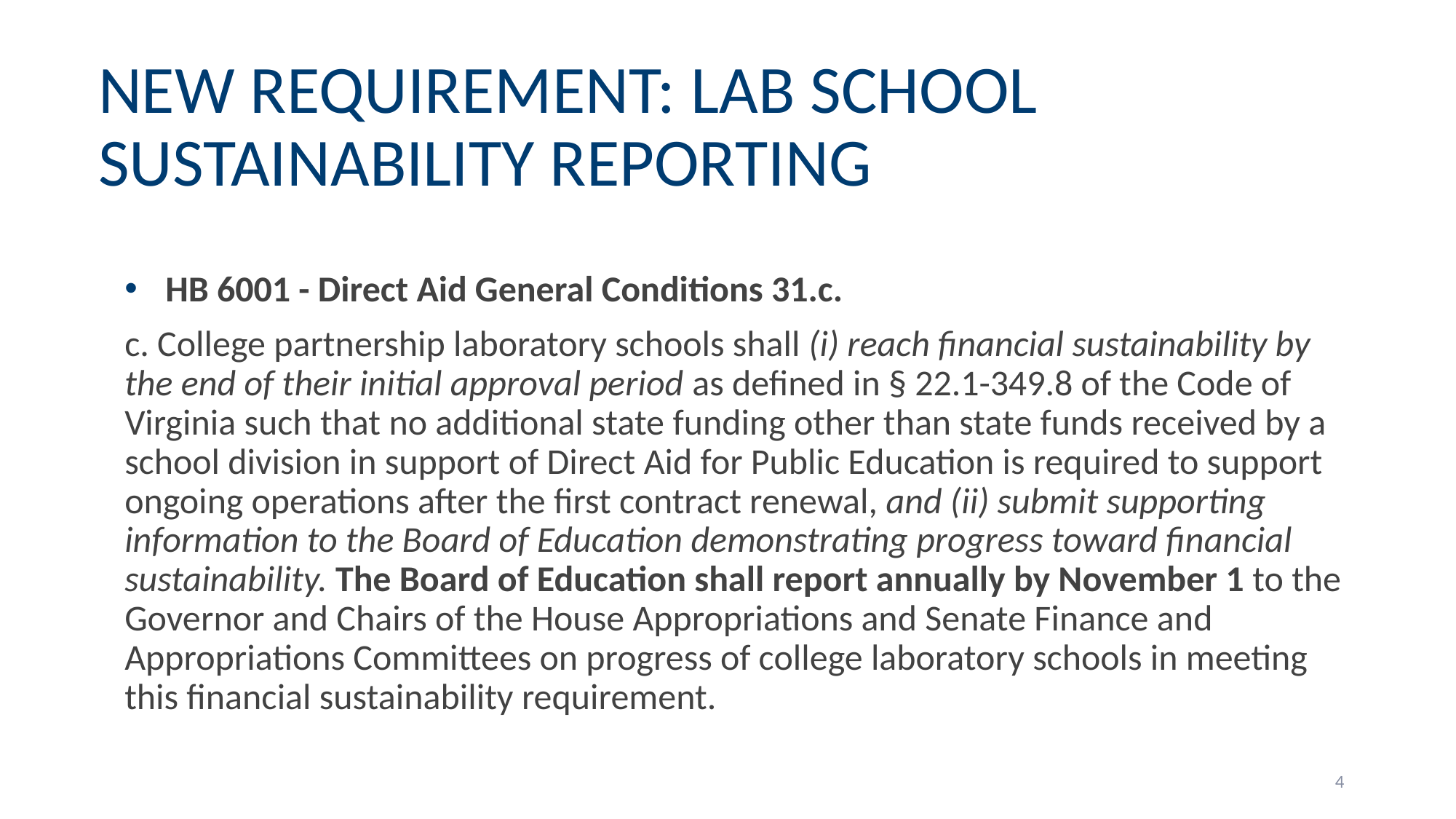

# New Requirement: Lab School Sustainability Reporting

HB 6001 - Direct Aid General Conditions 31.c.
c. College partnership laboratory schools shall (i) reach financial sustainability by the end of their initial approval period as defined in § 22.1-349.8 of the Code of Virginia such that no additional state funding other than state funds received by a school division in support of Direct Aid for Public Education is required to support ongoing operations after the first contract renewal, and (ii) submit supporting information to the Board of Education demonstrating progress toward financial sustainability. The Board of Education shall report annually by November 1 to the Governor and Chairs of the House Appropriations and Senate Finance and Appropriations Committees on progress of college laboratory schools in meeting this financial sustainability requirement.

4